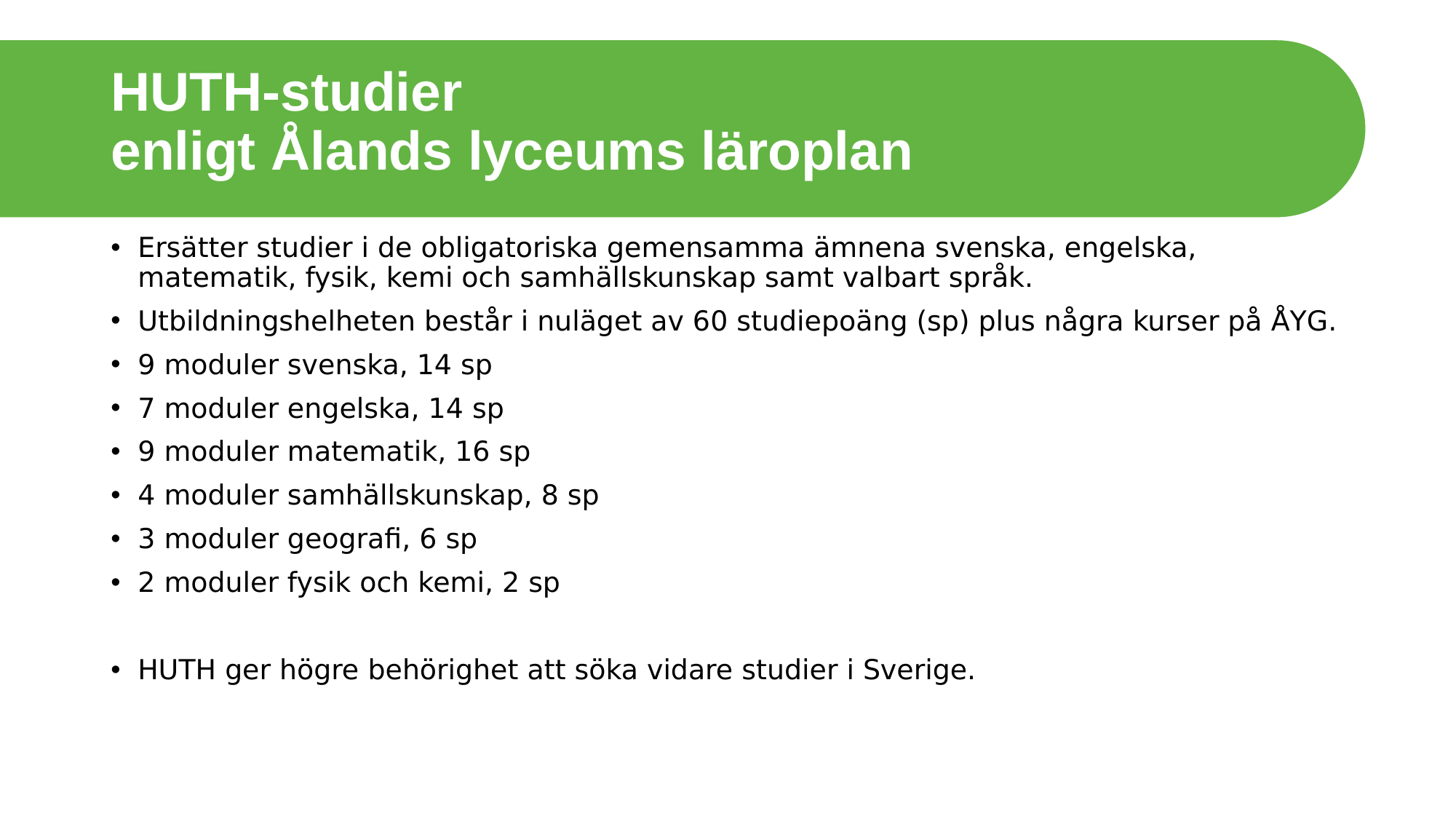

# HUTH-studier enligt Ålands lyceums läroplan
Ersätter studier i de obligatoriska gemensamma ämnena svenska, engelska, matematik, fysik, kemi och samhällskunskap samt valbart språk.
Utbildningshelheten består i nuläget av 60 studiepoäng (sp) plus några kurser på ÅYG.
9 moduler svenska, 14 sp
7 moduler engelska, 14 sp
9 moduler matematik, 16 sp
4 moduler samhällskunskap, 8 sp
3 moduler geografi, 6 sp
2 moduler fysik och kemi, 2 sp

HUTH ger högre behörighet att söka vidare studier i Sverige.